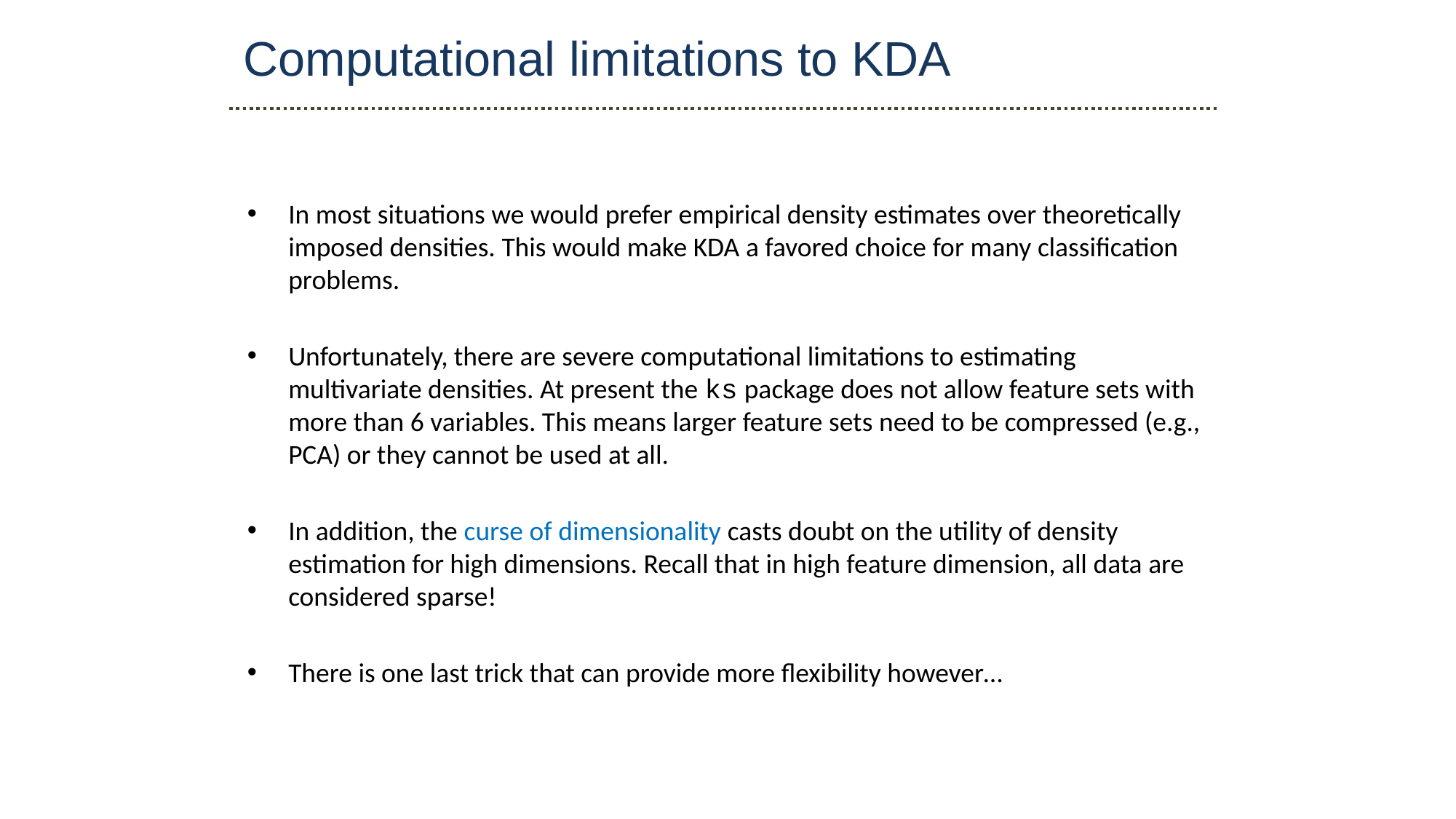

Computational limitations to KDA
In most situations we would prefer empirical density estimates over theoretically imposed densities. This would make KDA a favored choice for many classification problems.

Unfortunately, there are severe computational limitations to estimating multivariate densities. At present the ks package does not allow feature sets with more than 6 variables. This means larger feature sets need to be compressed (e.g., PCA) or they cannot be used at all.

In addition, the curse of dimensionality casts doubt on the utility of density estimation for high dimensions. Recall that in high feature dimension, all data are considered sparse!

There is one last trick that can provide more flexibility however…